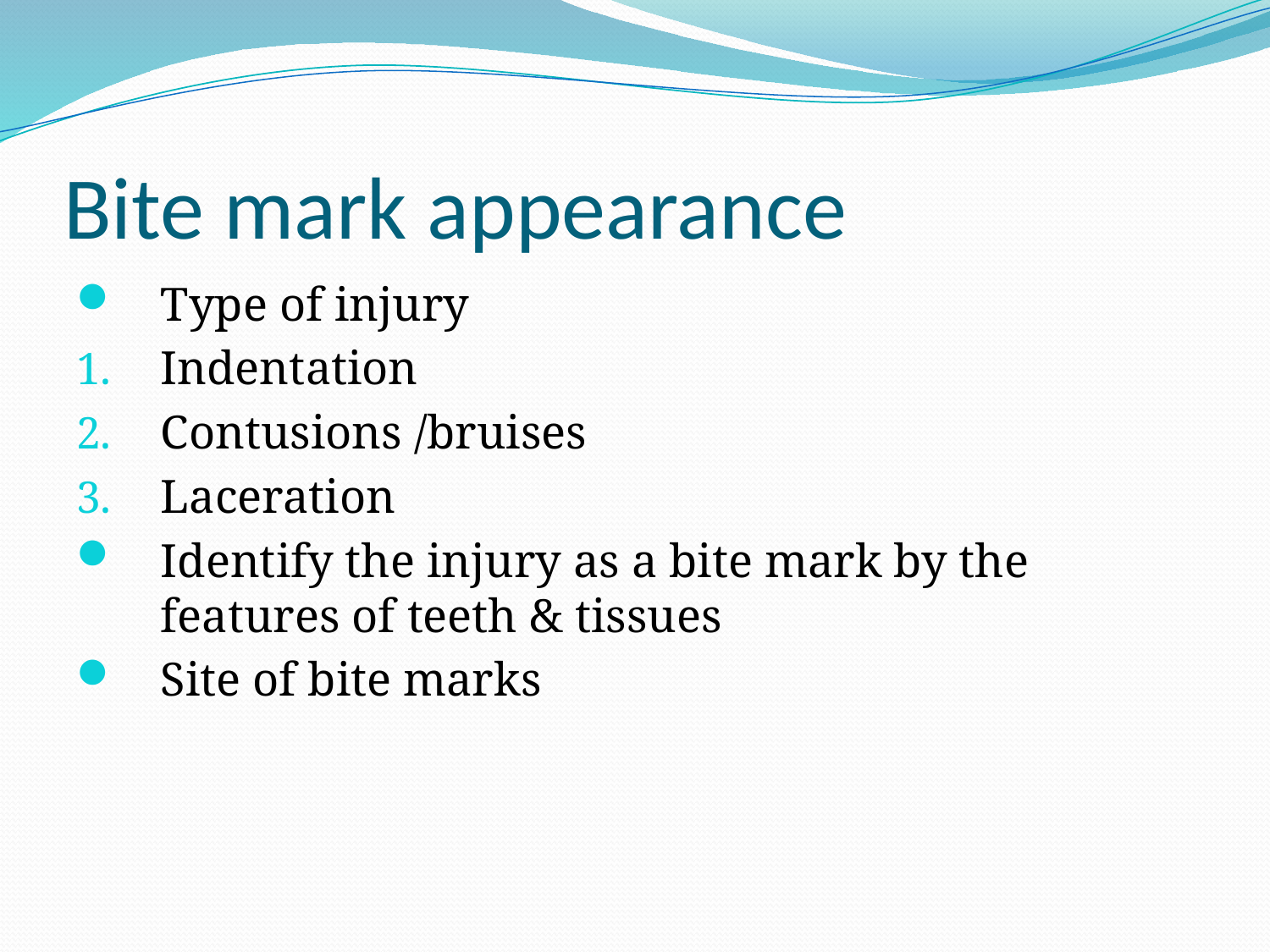

# Bite mark appearance
Type of injury
Indentation
Contusions /bruises
Laceration
Identify the injury as a bite mark by the features of teeth & tissues
Site of bite marks